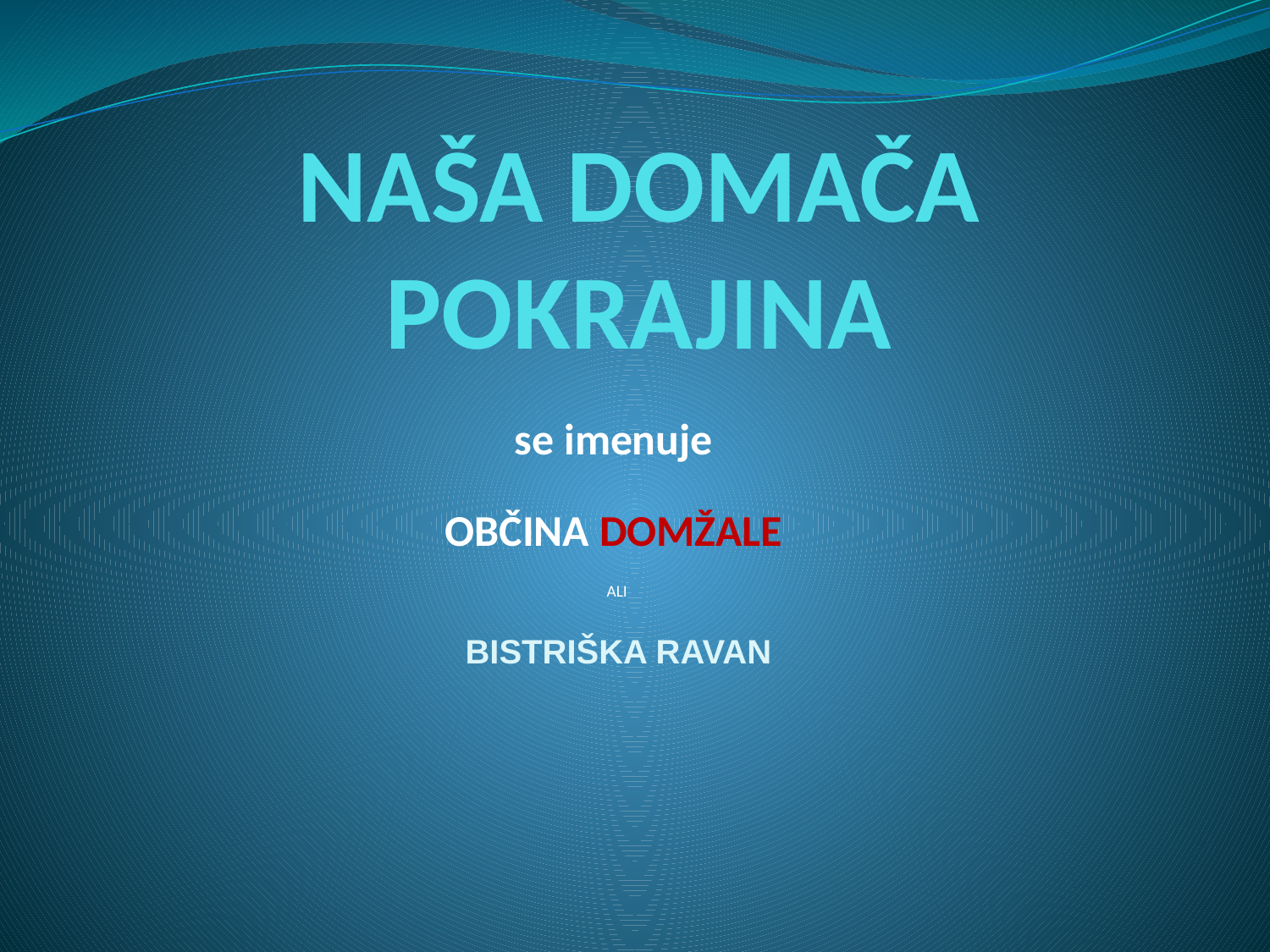

# NAŠA DOMAČA POKRAJINA

se imenuje

OBČINA DOMŽALE

ALI

BISTRIŠKA RAVAN